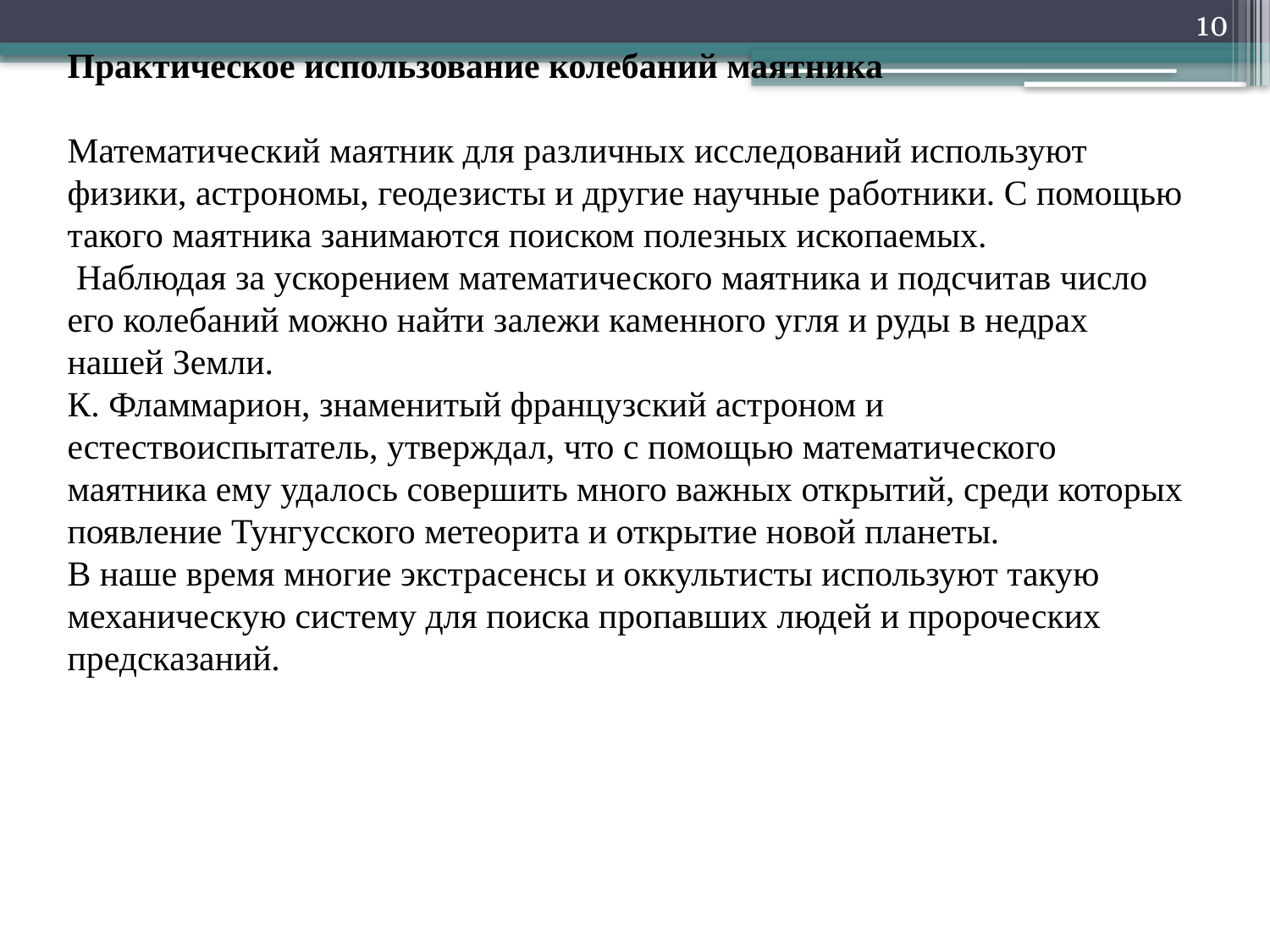

10
# Практическое использование колебаний маятника Математический маятник для различных исследований используют физики, астрономы, геодезисты и другие научные работники. С помощью такого маятника занимаются поиском полезных ископаемых. Наблюдая за ускорением математического маятника и подсчитав число его колебаний можно найти залежи каменного угля и руды в недрах нашей Земли. К. Фламмарион, знаменитый французский астроном и естествоиспытатель, утверждал, что с помощью математического маятника ему удалось совершить много важных открытий, среди которых появление Тунгусского метеорита и открытие новой планеты. В наше время многие экстрасенсы и оккультисты используют такую механическую систему для поиска пропавших людей и пророческих предсказаний.